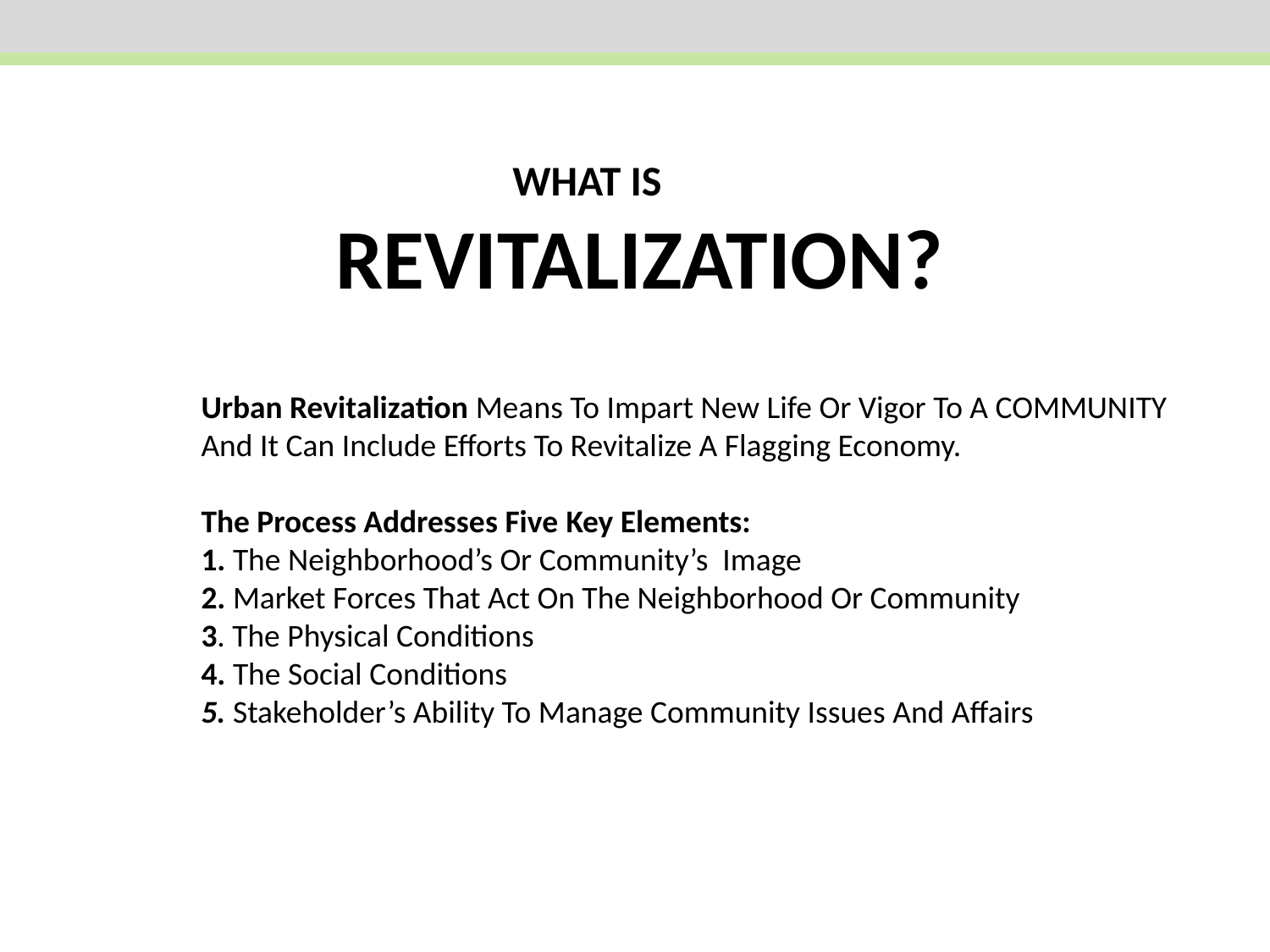

WHAT IS
     REVITALIZATION?
Urban Revitalization Means To Impart New Life Or Vigor To A COMMUNITY And It Can Include Efforts To Revitalize A Flagging Economy.

The Process Addresses Five Key Elements:
1. The Neighborhood’s Or Community’s  Image
2. Market Forces That Act On The Neighborhood Or Community
3. The Physical Conditions
4. The Social Conditions
5. Stakeholder’s Ability To Manage Community Issues And Affairs